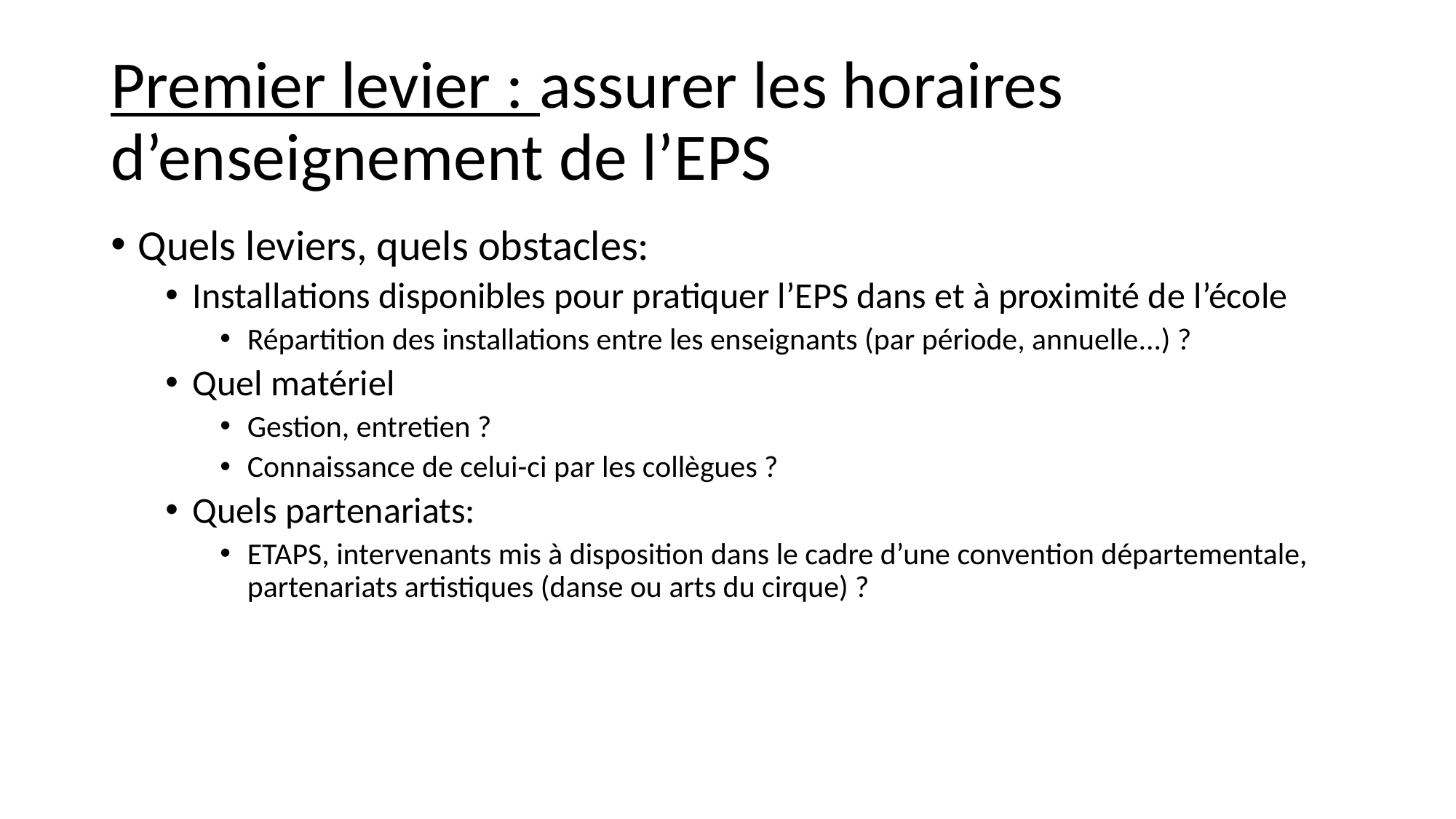

# Premier levier : assurer les horaires d’enseignement de l’EPS
Quels leviers, quels obstacles:
Installations disponibles pour pratiquer l’EPS dans et à proximité de l’école
Répartition des installations entre les enseignants (par période, annuelle...) ?
Quel matériel
Gestion, entretien ?
Connaissance de celui-ci par les collègues ?
Quels partenariats:
ETAPS, intervenants mis à disposition dans le cadre d’une convention départementale, partenariats artistiques (danse ou arts du cirque) ?